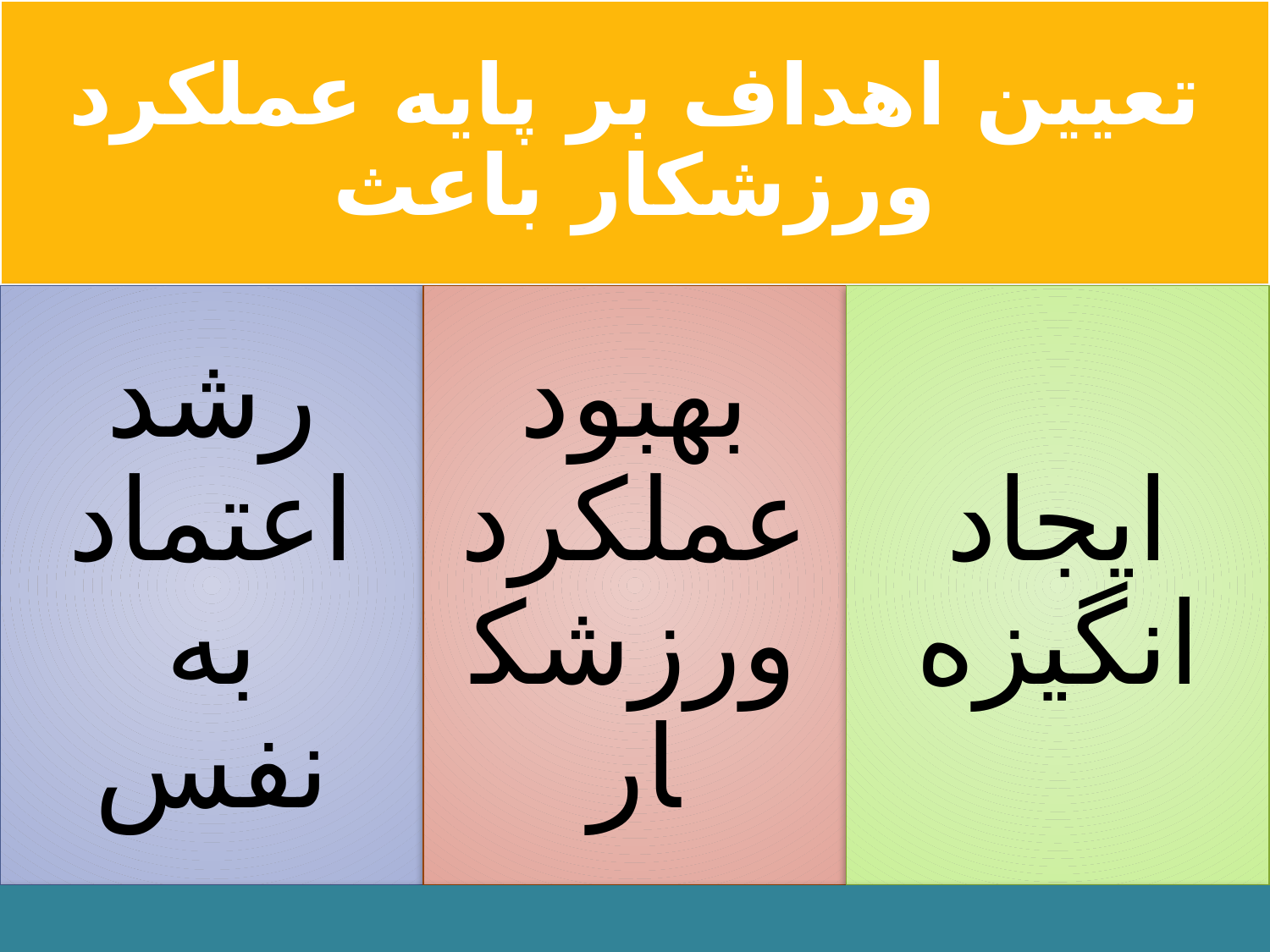

تعیین اهداف بر پایه عملکرد ورزشکار باعث
رشد اعتماد به نفس
بهبود عملکرد ورزشکار
ایجاد انگیزه
#